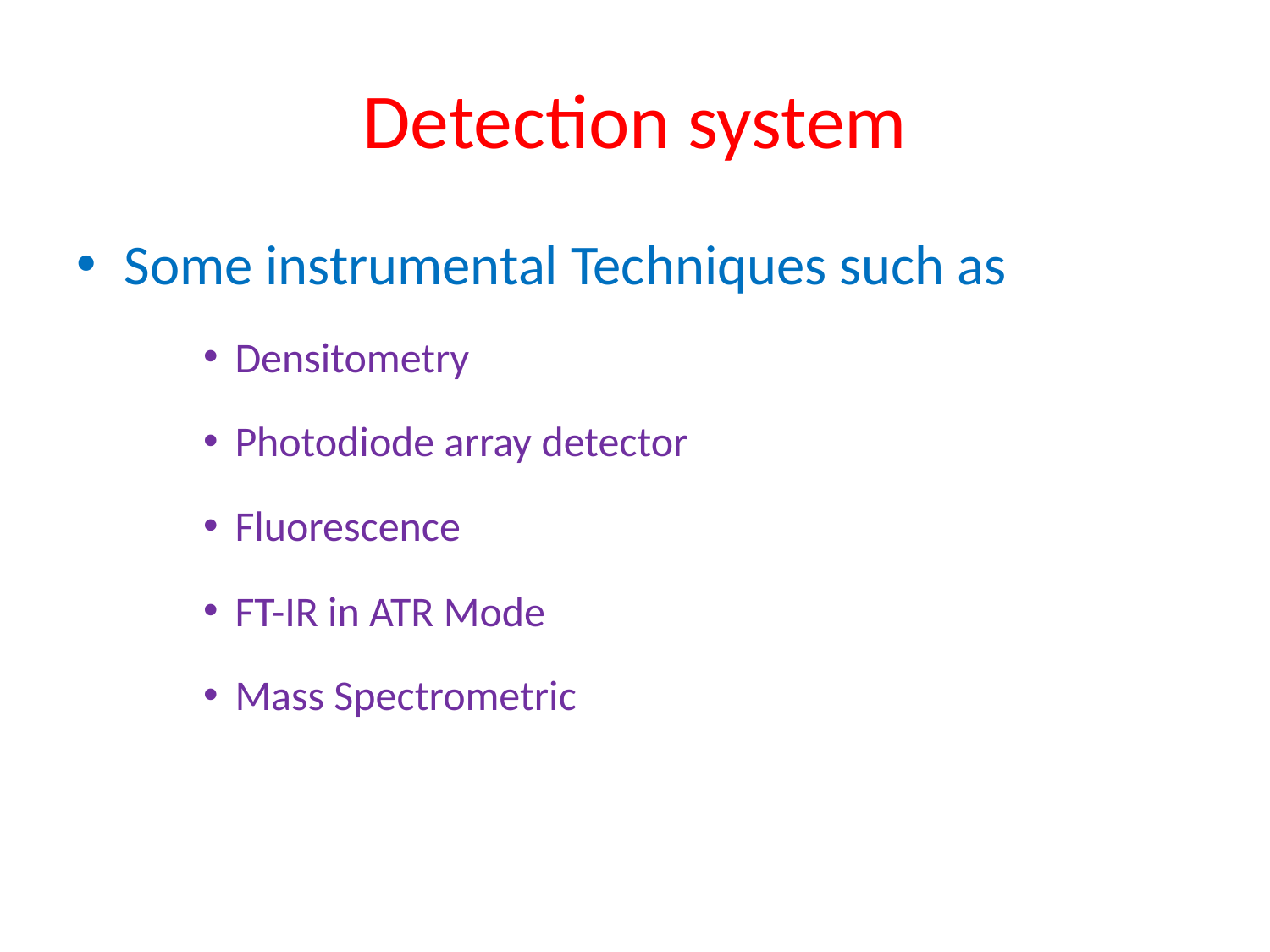

# Detection system
Some instrumental Techniques such as
Densitometry
Photodiode array detector
Fluorescence
FT-IR in ATR Mode
Mass Spectrometric